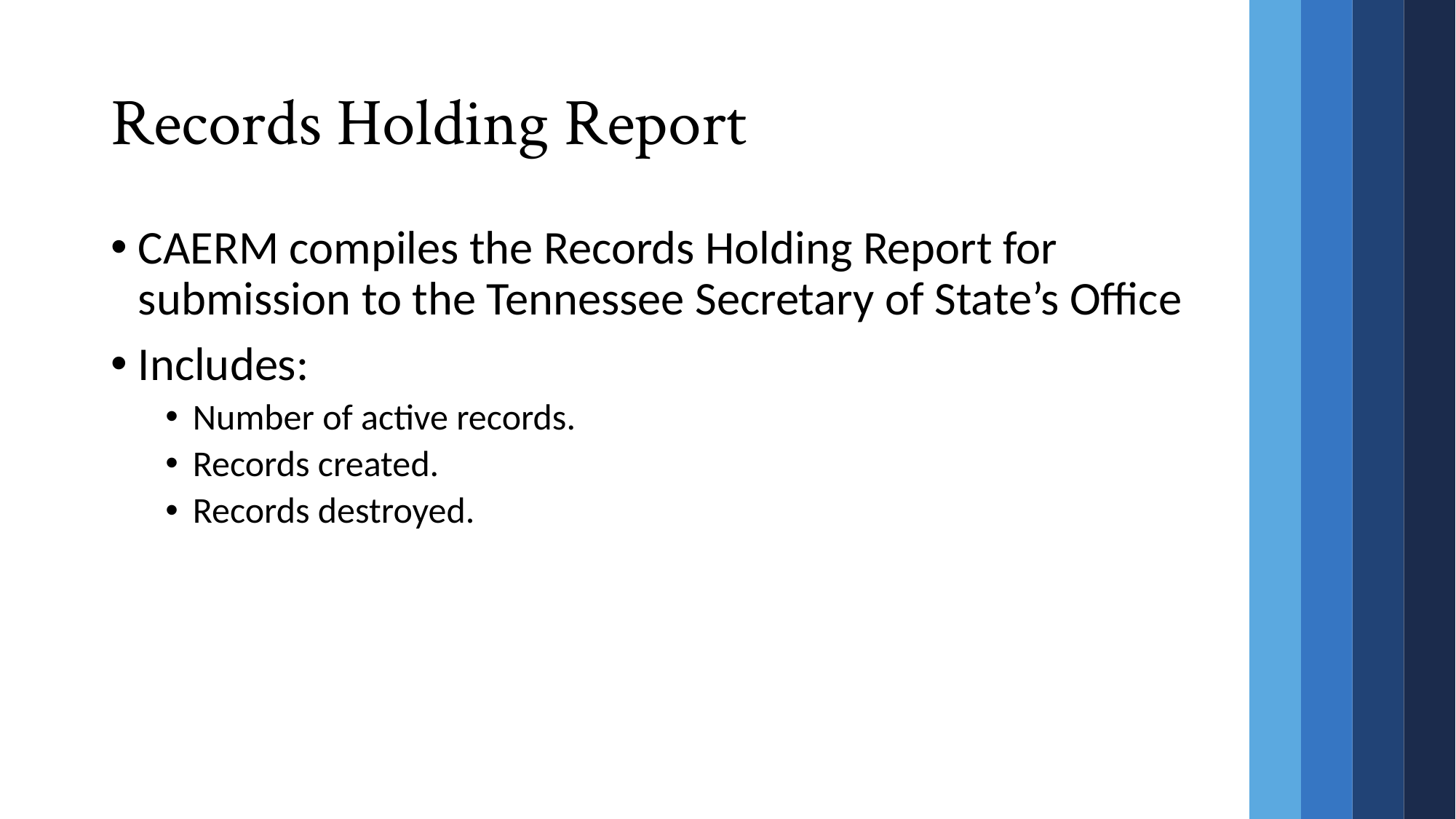

# Records Holding Report
CAERM compiles the Records Holding Report for submission to the Tennessee Secretary of State’s Office
Includes:
Number of active records.
Records created.
Records destroyed.